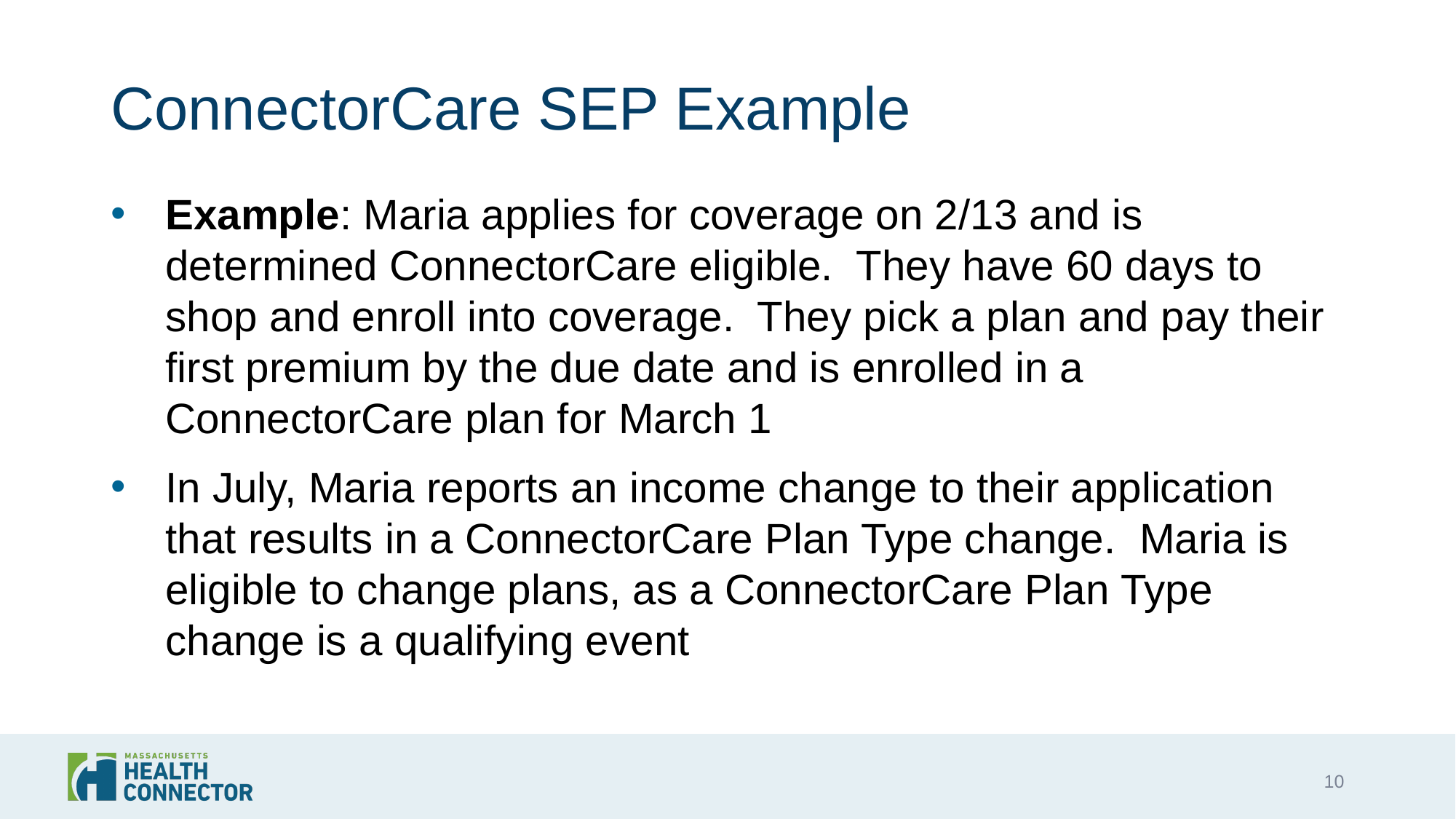

# ConnectorCare SEP Example
Example: Maria applies for coverage on 2/13 and is determined ConnectorCare eligible.  They have 60 days to shop and enroll into coverage.  They pick a plan and pay their first premium by the due date and is enrolled in a ConnectorCare plan for March 1
In July, Maria reports an income change to their application that results in a ConnectorCare Plan Type change.  Maria is eligible to change plans, as a ConnectorCare Plan Type change is a qualifying event

10